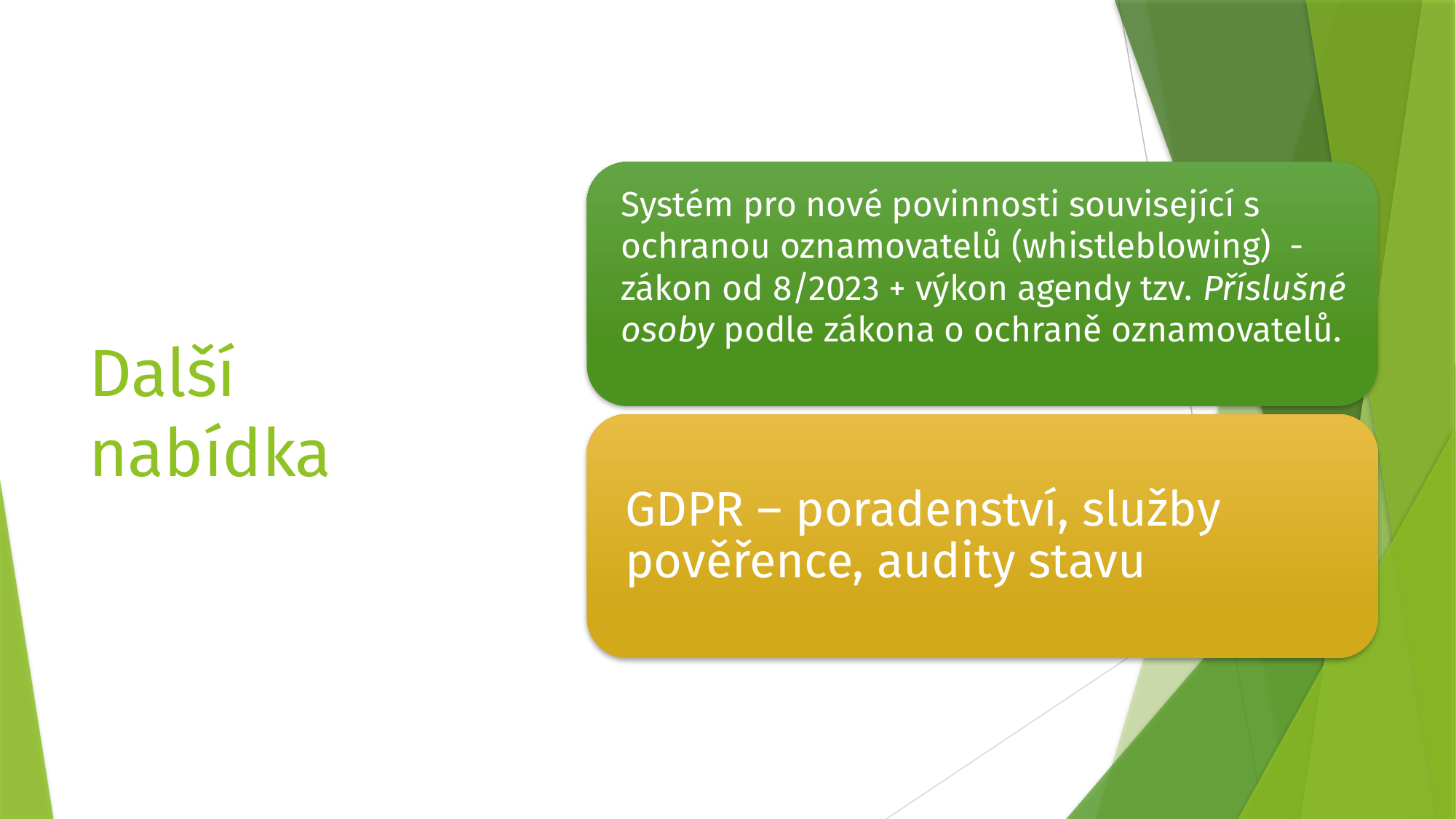

Systém pro nové povinnosti související s ochranou oznamovatelů (whistleblowing)  - zákon od 8/2023 + výkon agendy tzv. Příslušné osoby podle zákona o ochraně oznamovatelů.

GDPR – poradenství, služby pověřence, audity stavu
# Další nabídka